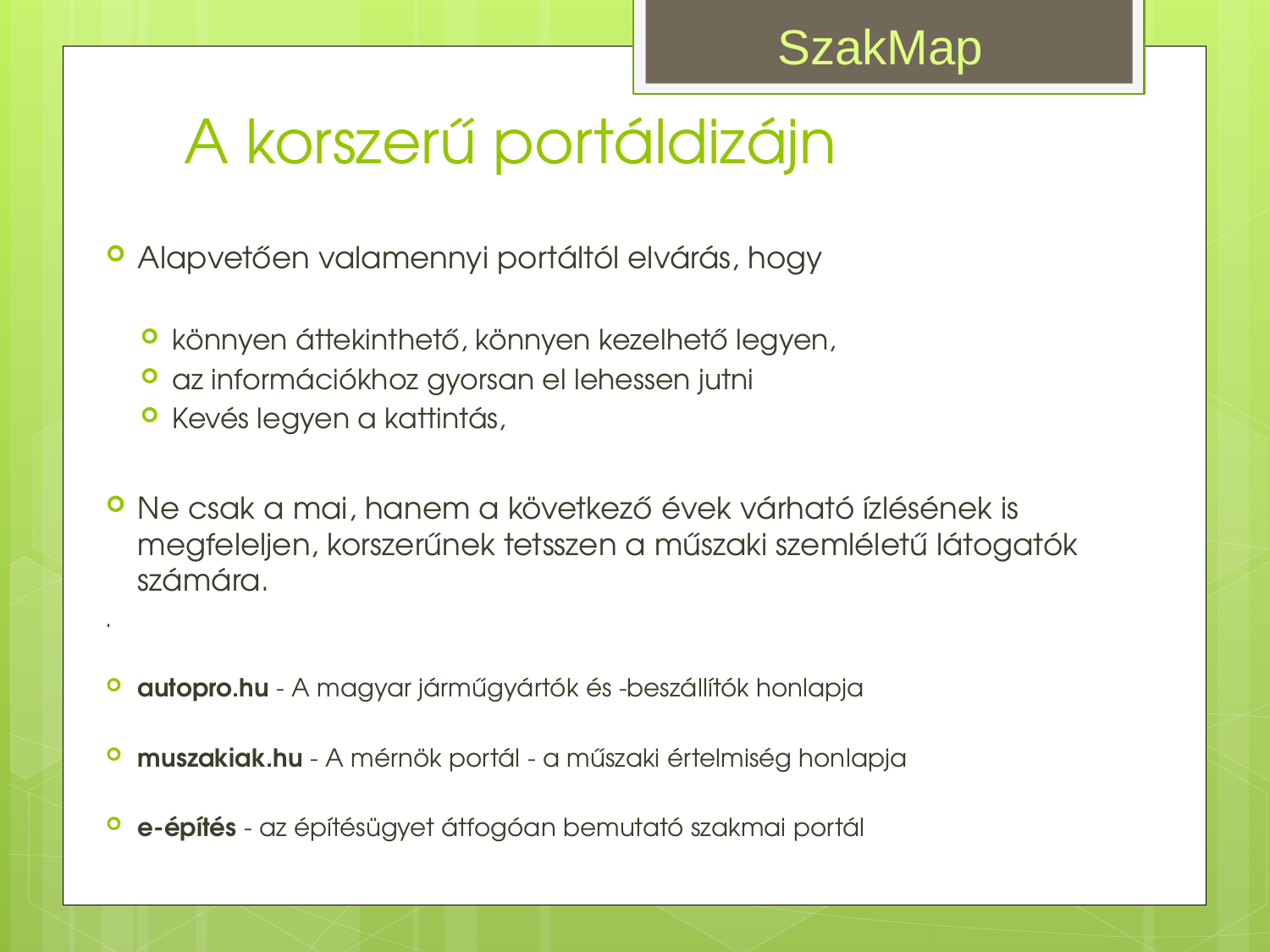

# A korszerű portáldizájn

Alapvetően valamennyi portáltól elvárás, hogy

könnyen áttekinthető, könnyen kezelhető legyen,
az információkhoz gyorsan el lehessen jutni
Kevés legyen a kattintás,

Ne csak a mai, hanem a következő évek várható ízlésének is megfeleljen, korszerűnek tetsszen a műszaki szemléletű látogatók számára.
.

autopro.hu - A magyar járműgyártók és -beszállítók honlapja

muszakiak.hu - A mérnök portál - a műszaki értelmiség honlapja

e-építés - az építésügyet átfogóan bemutató szakmai portál